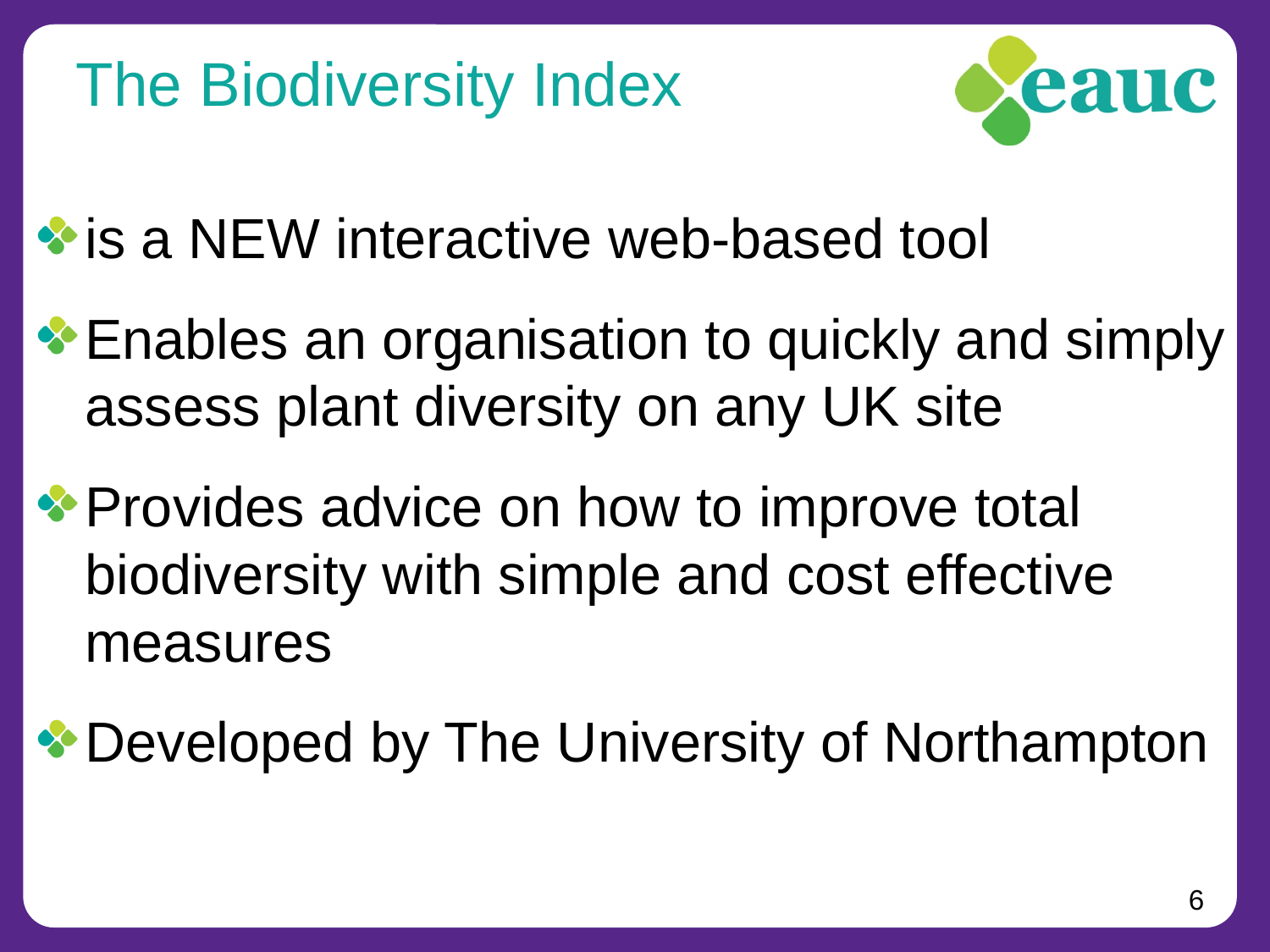

# The Biodiversity Index
is a NEW interactive web-based tool
Enables an organisation to quickly and simply assess plant diversity on any UK site
Provides advice on how to improve total biodiversity with simple and cost effective  measures
Developed by The University of Northampton